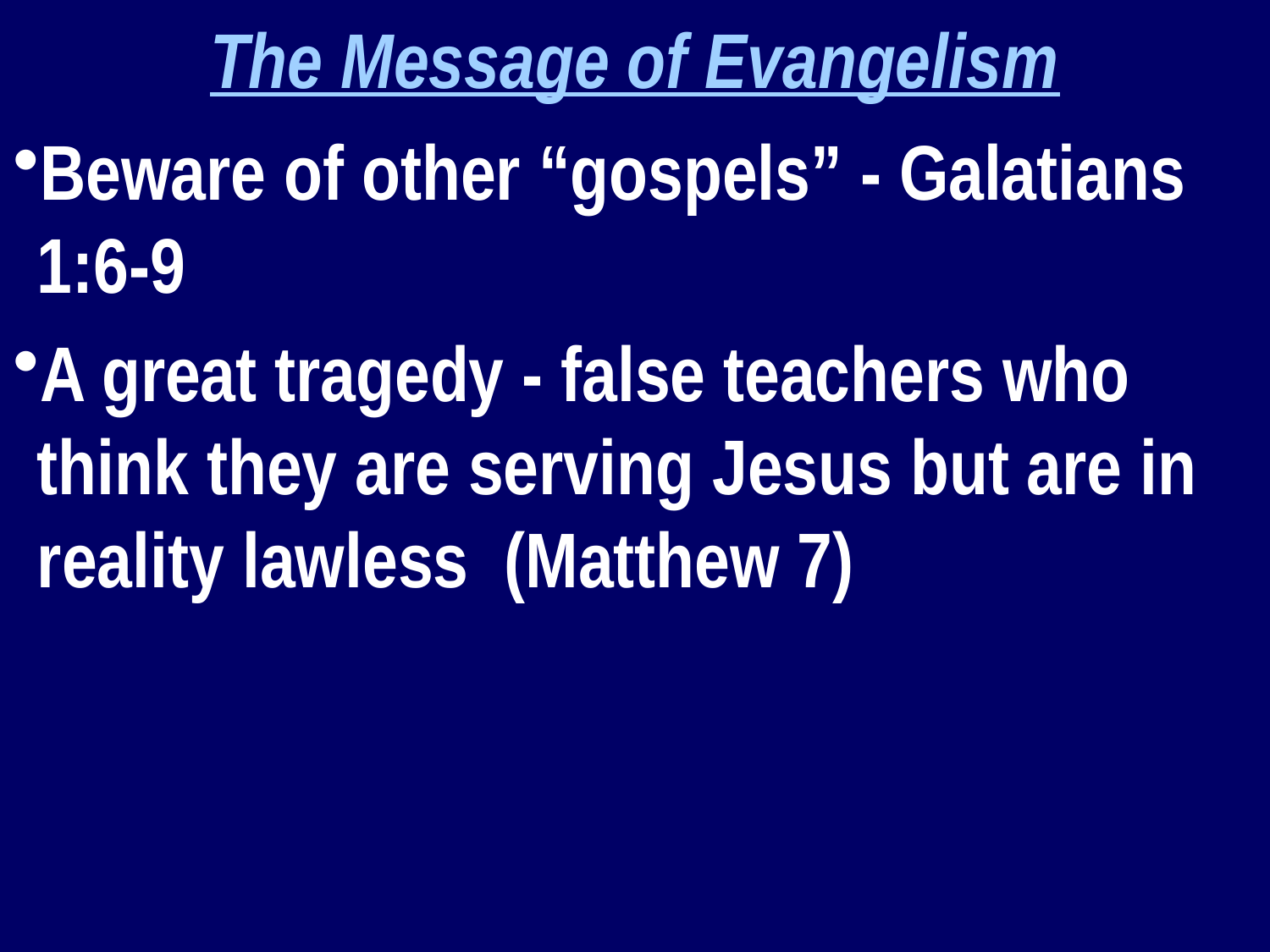

The Message of Evangelism
Beware of other “gospels” - Galatians 1:6-9
A great tragedy - false teachers who think they are serving Jesus but are in reality lawless  (Matthew 7)